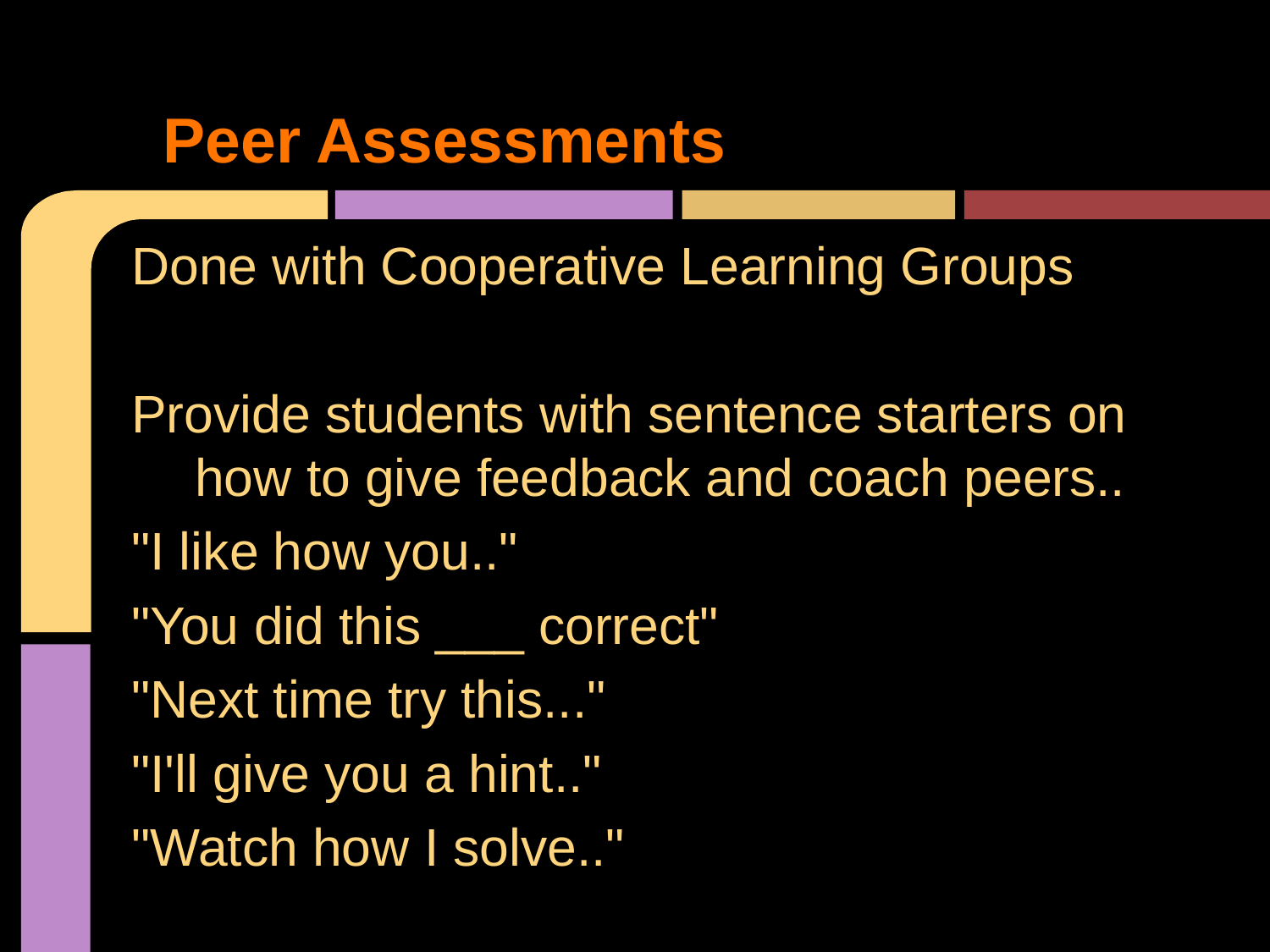

# Peer Assessments
Done with Cooperative Learning Groups

Provide students with sentence starters on how to give feedback and coach peers..
"I like how you.."
"You did this ___ correct"
"Next time try this..."
"I'll give you a hint.."
"Watch how I solve.."